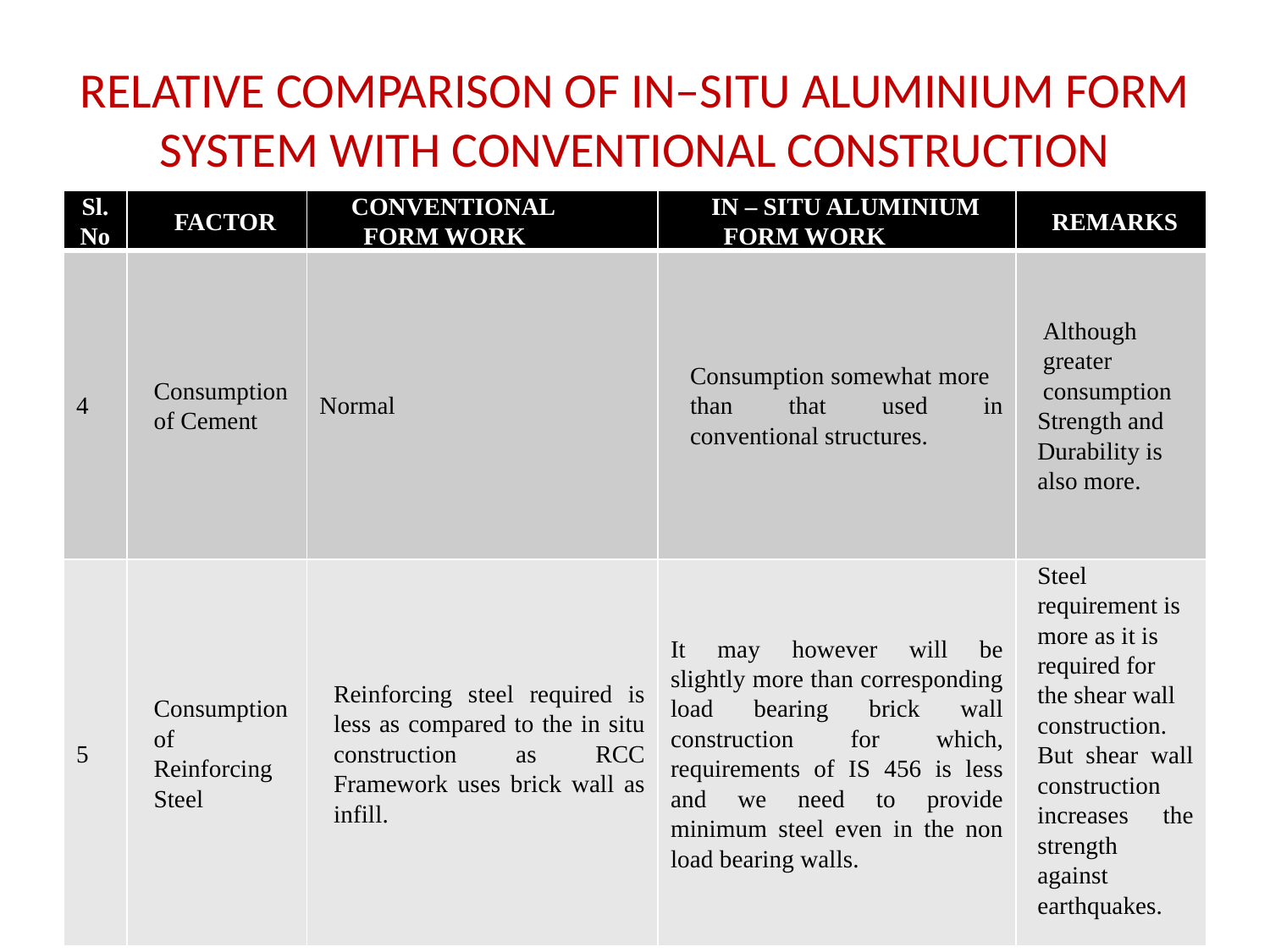

# RELATIVE COMPARISON OF IN–SITU ALUMINIUM FORM SYSTEM WITH CONVENTIONAL CONSTRUCTION
| Sl. No | FACTOR | CONVENTIONAL FORM WORK | IN – SITU ALUMINIUM FORM WORK | REMARKS |
| --- | --- | --- | --- | --- |
| 4 | Consumption of Cement | Normal | Consumption somewhat more than that used in conventional structures. | Although greater consumption Strength and Durability is also more. |
| 5 | Consumption of Reinforcing Steel | Reinforcing steel required is less as compared to the in situ construction as RCC Framework uses brick wall as infill. | It may however will be slightly more than corresponding load bearing brick wall construction for which, requirements of IS 456 is less and we need to provide minimum steel even in the non load bearing walls. | Steel requirement is more as it is required for the shear wall construction. But shear wall construction increases the strength against earthquakes. |